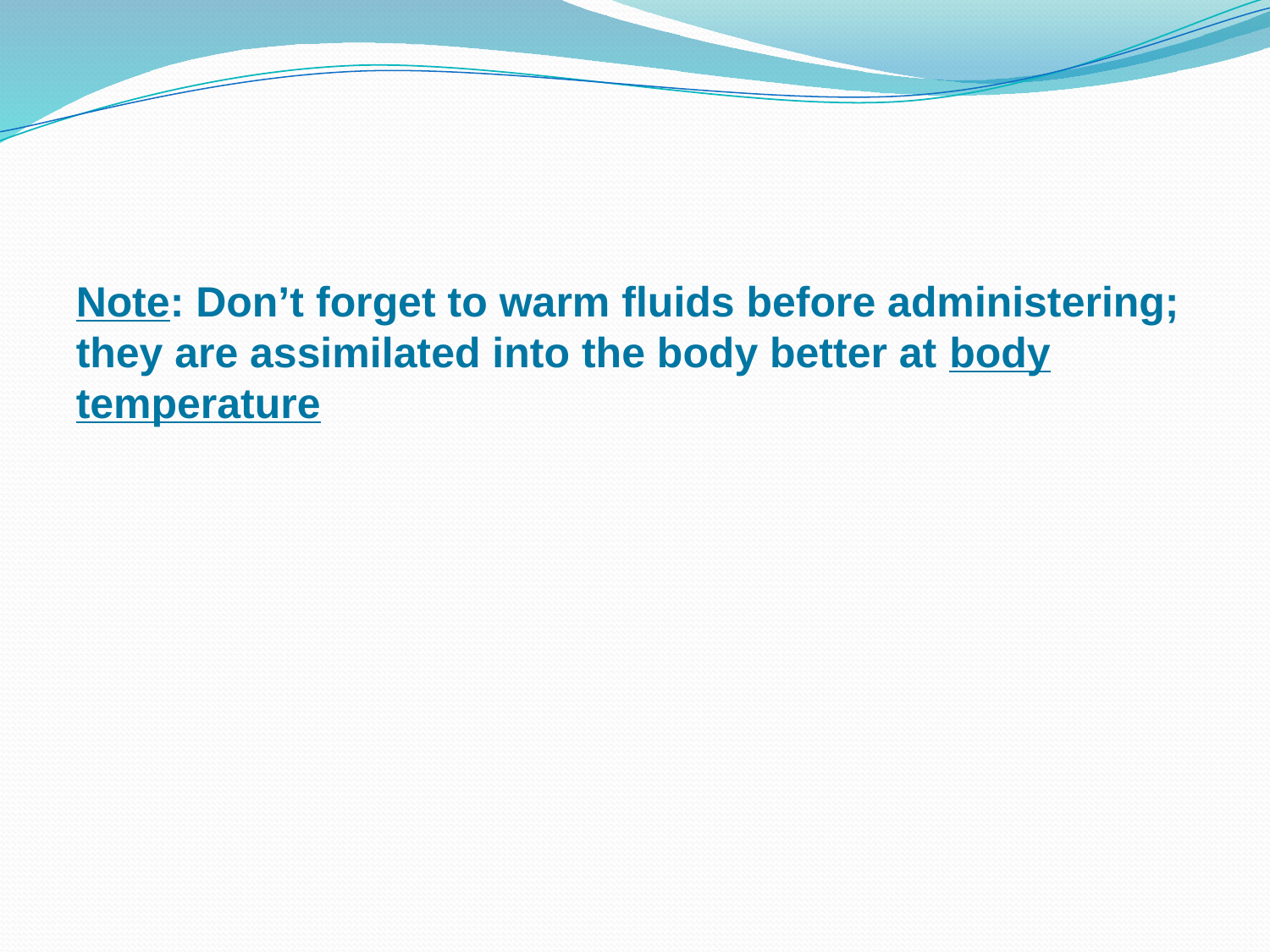

Note: Don’t forget to warm fluids before administering; they are assimilated into the body better at body temperature